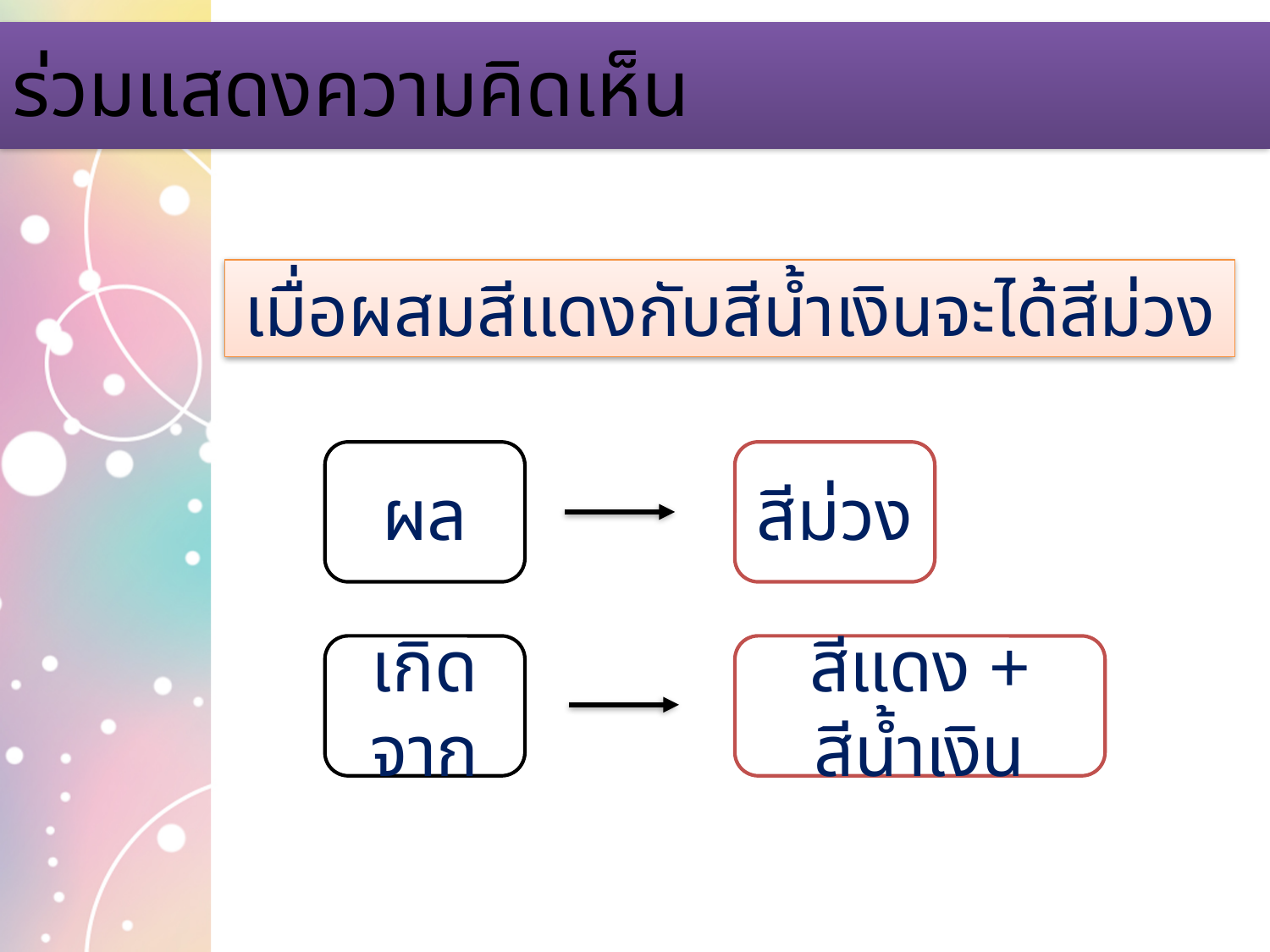

ร่วมแสดงความคิดเห็น
เมื่อผสมสีแดงกับสีน้ำเงินจะได้สีม่วง
ผล
สีม่วง
เกิดจาก
สีแดง + สีน้ำเงิน